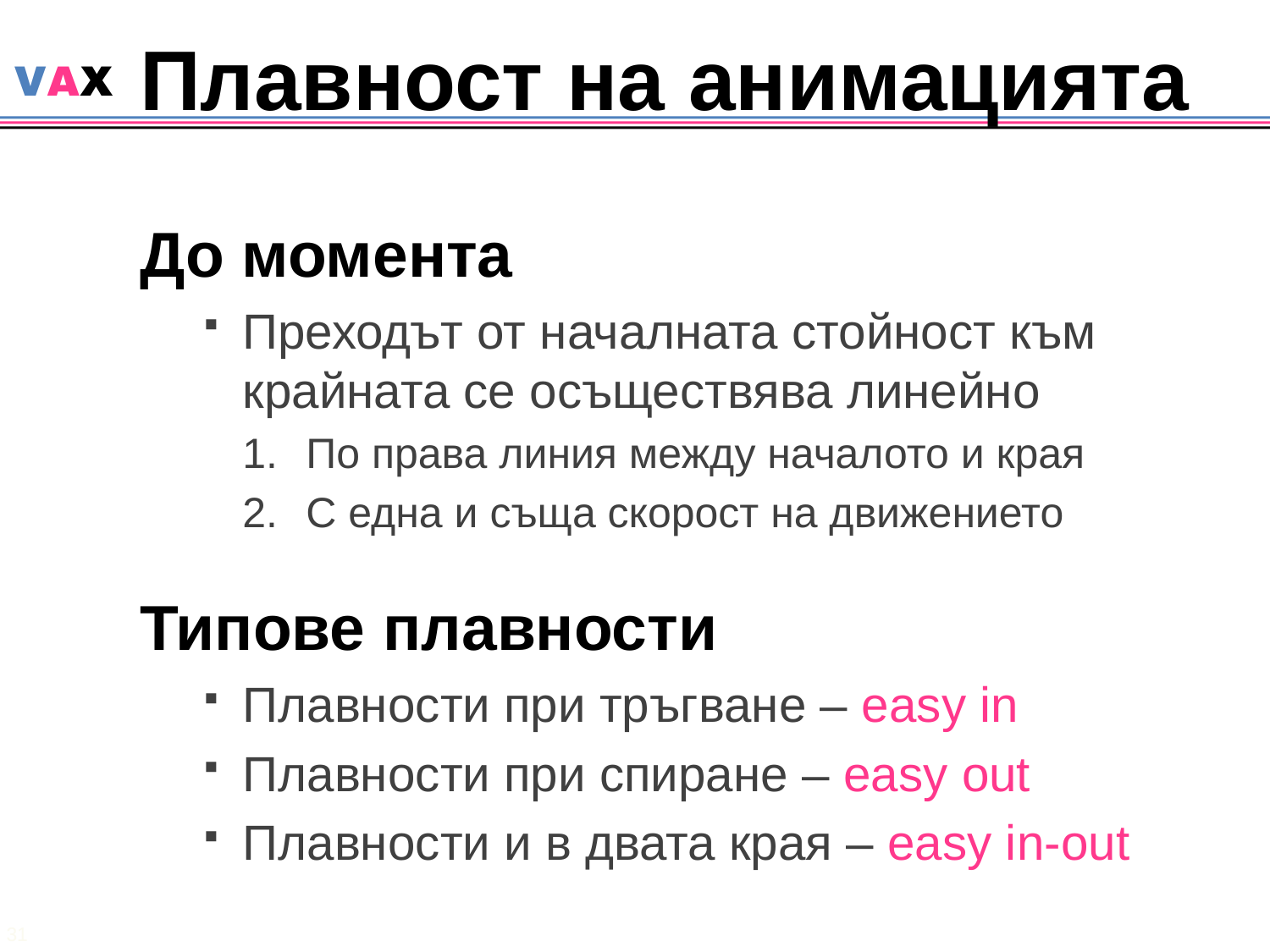

# Плавност на анимацията
До момента
Преходът от началната стойност към крайната се осъществява линейно
По права линия между началото и края
С една и съща скорост на движението
Типове плавности
Плавности при тръгване – easy in
Плавности при спиране – easy out
Плавности и в двата края – easy in-out